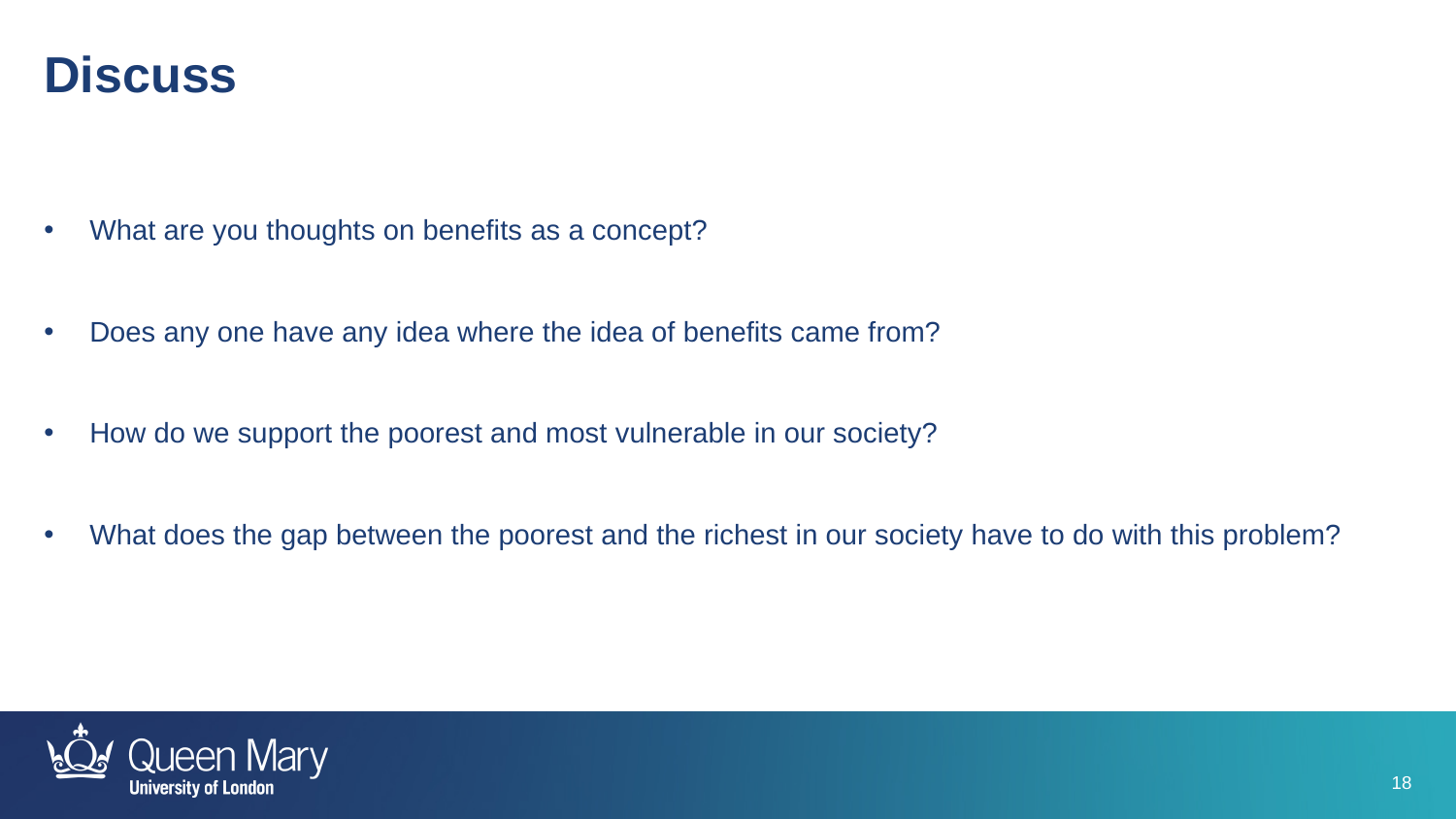

Discuss
What are you thoughts on benefits as a concept?

Does any one have any idea where the idea of benefits came from?

How do we support the poorest and most vulnerable in our society?

What does the gap between the poorest and the richest in our society have to do with this problem?